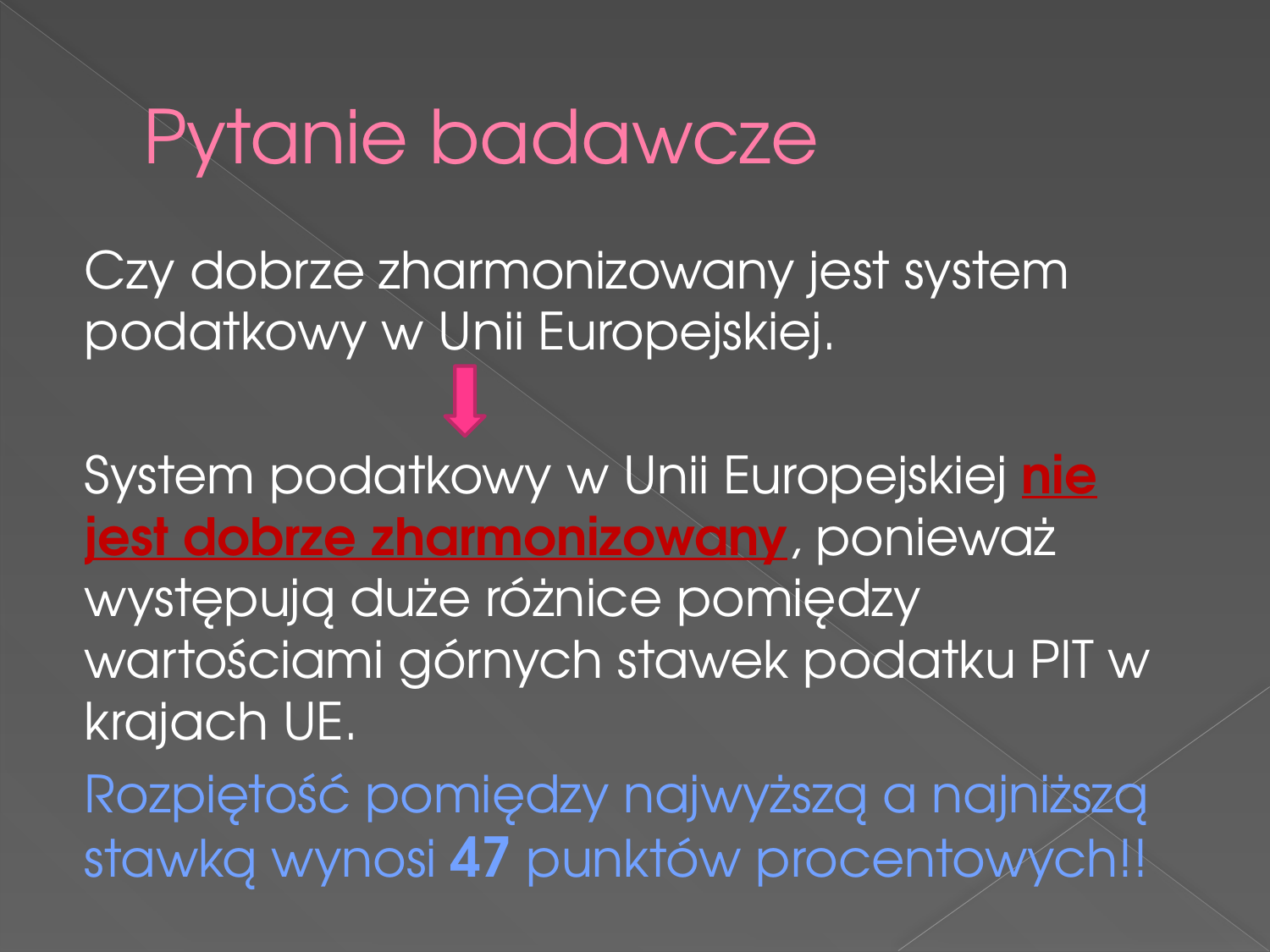

# Pytanie badawcze
Czy dobrze zharmonizowany jest system podatkowy w Unii Europejskiej.

System podatkowy w Unii Europejskiej nie jest dobrze zharmonizowany, ponieważ występują duże różnice pomiędzy wartościami górnych stawek podatku PIT w krajach UE.
Rozpiętość pomiędzy najwyższą a najniższą stawką wynosi 47 punktów procentowych!!